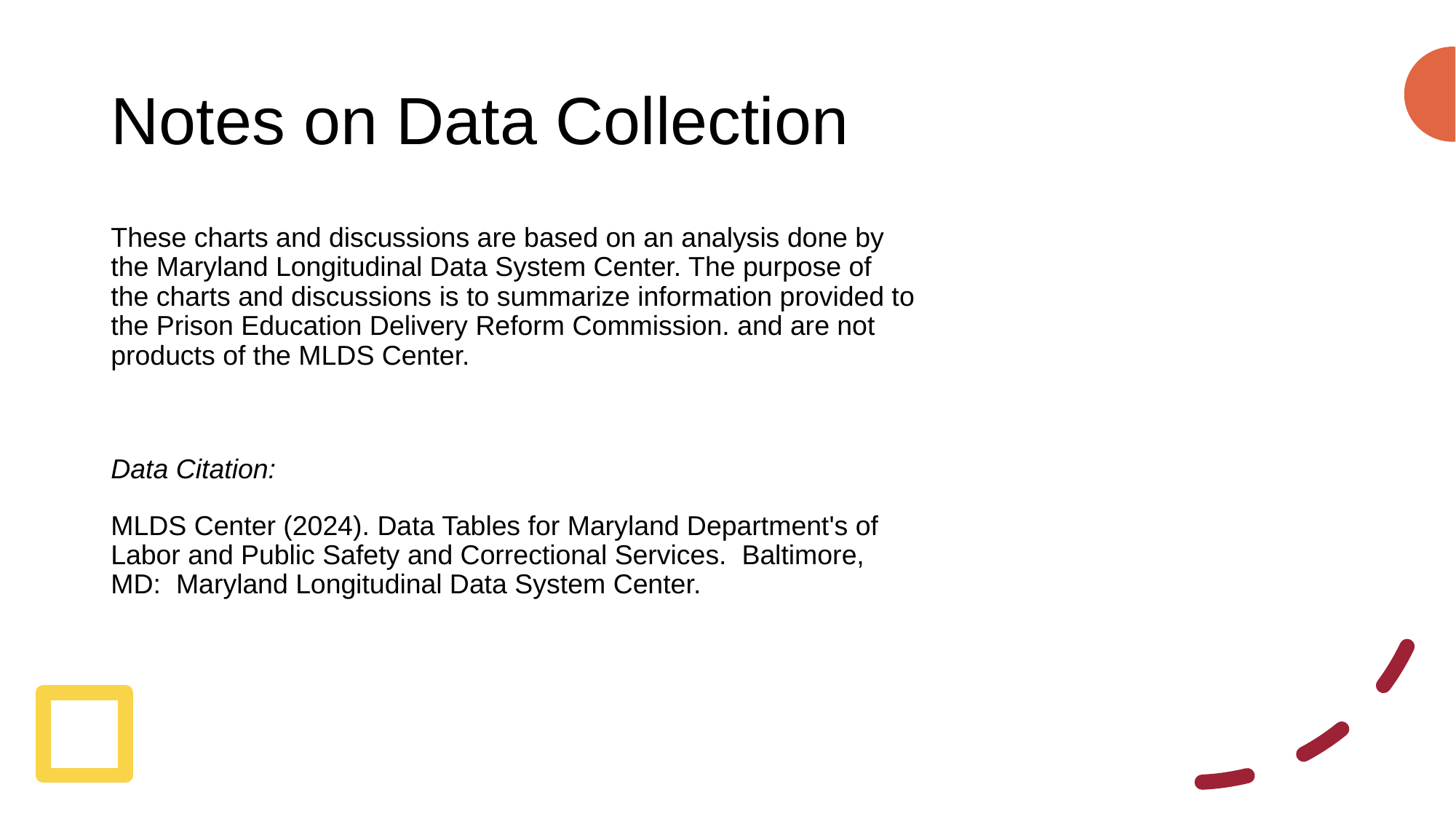

# Notes on Data Collection
These charts and discussions are based on an analysis done by the Maryland Longitudinal Data System Center. The purpose of the charts and discussions is to summarize information provided to the Prison Education Delivery Reform Commission. and are not products of the MLDS Center.

Data Citation:
MLDS Center (2024). Data Tables for Maryland Department's of Labor and Public Safety and Correctional Services.  Baltimore, MD:  Maryland Longitudinal Data System Center.